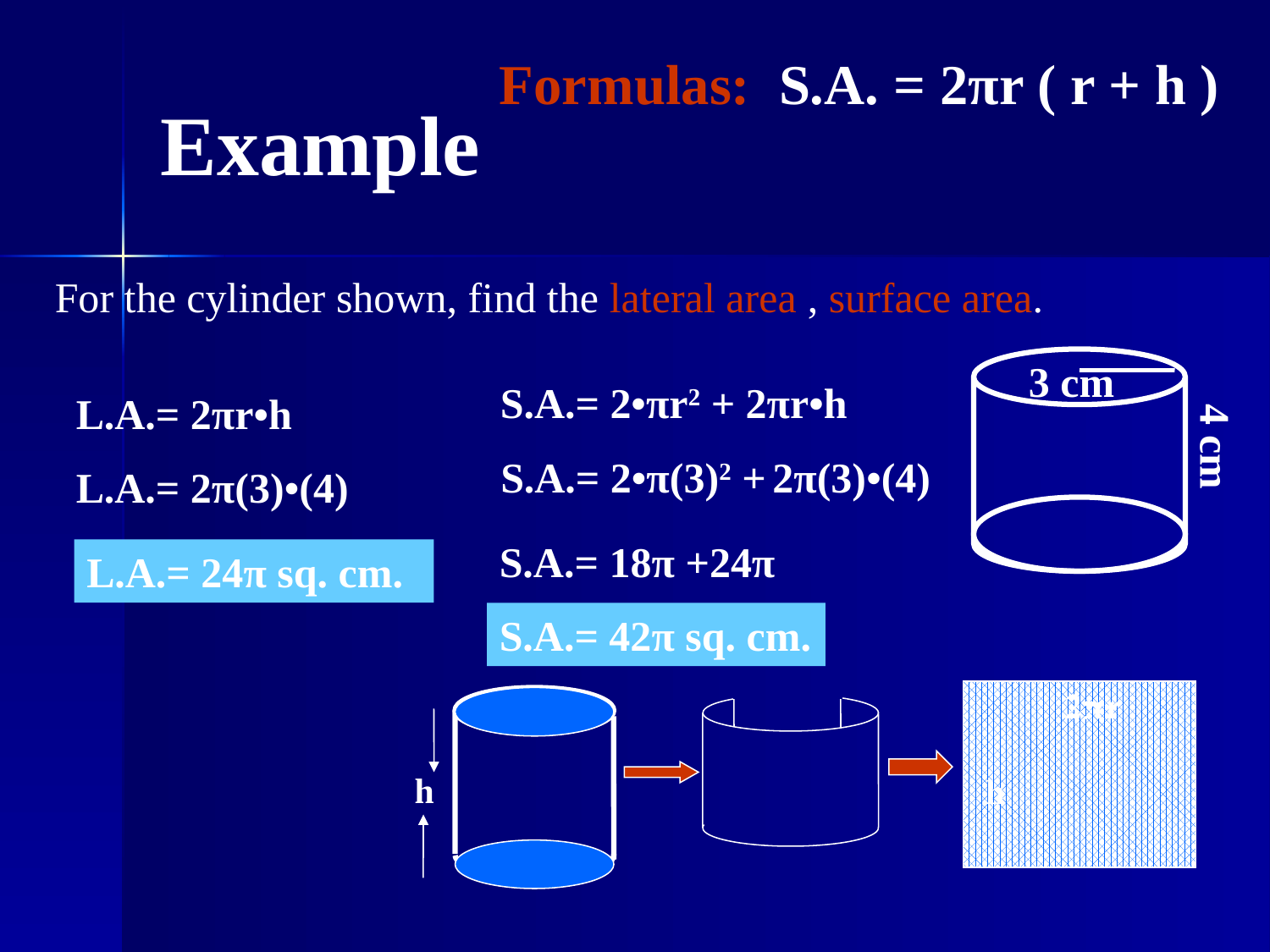

# Example
Formulas:  S.A. = 2πr ( r + h )

For the cylinder shown, find the lateral area , surface area.

3 cm
S.A.= 2•πr2 + 2πr•h

L.A.= 2πr•h
4 cm
S.A.= 2•π(3)2 + 2π(3)•(4)
L.A.= 2π(3)•(4)

S.A.= 18π +24π
L.A.= 24π sq. cm.

2πr
h
S.A.= 42π sq. cm.

h